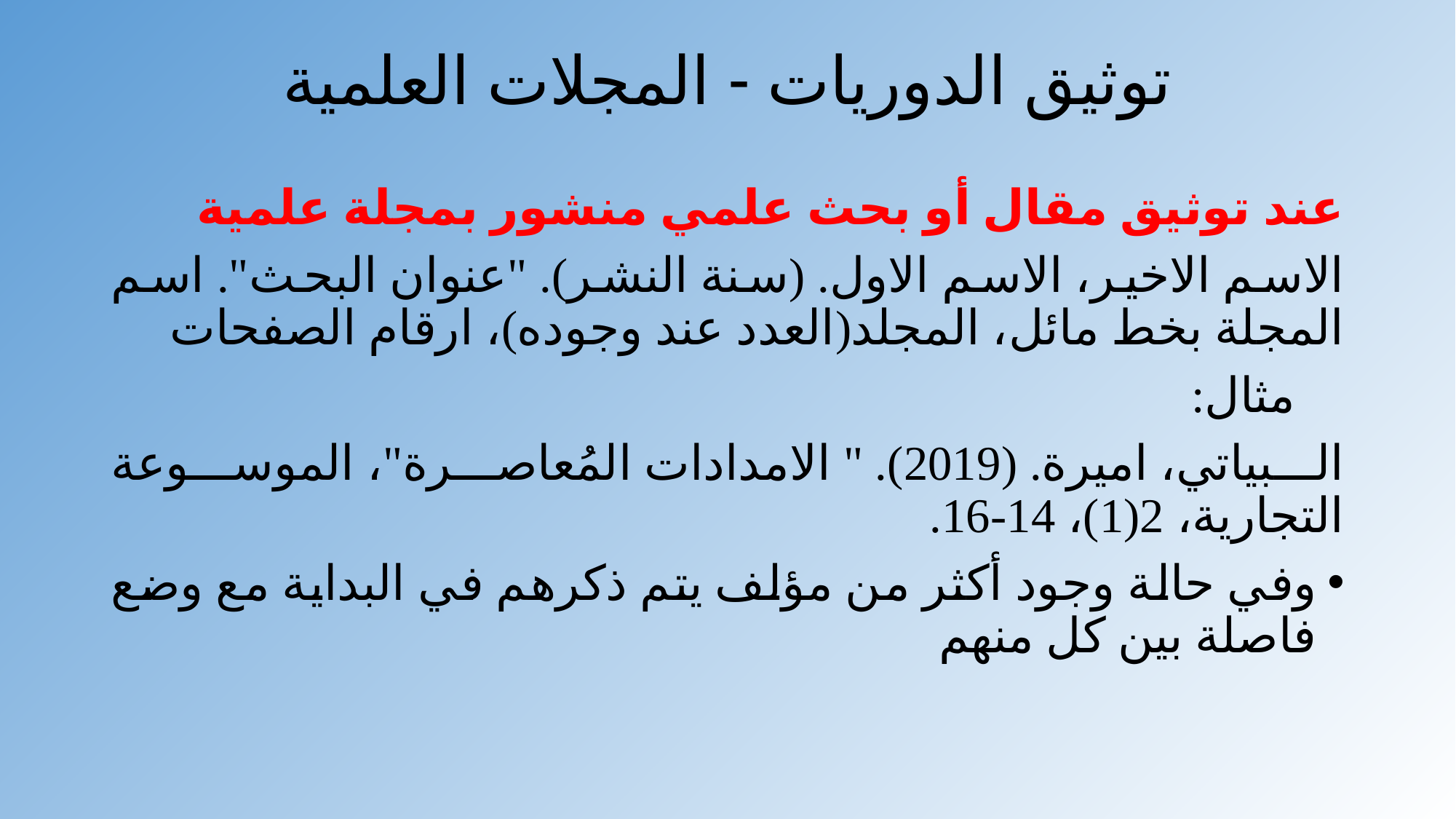

# توثيق الدوريات - المجلات العلمية
عند توثيق مقال أو بحث علمي منشور بمجلة علمية
الاسم الاخير، الاسم الاول. (سنة النشر). "عنوان البحث". اسم المجلة بخط مائل، المجلد(العدد عند وجوده)، ارقام الصفحات
    مثال:
البياتي، اميرة. (2019). " الامدادات المُعاصرة"، الموسوعة التجارية، 2(1)، 14-16.
وفي حالة وجود أكثر من مؤلف يتم ذكرهم في البداية مع وضع فاصلة بين كل منهم